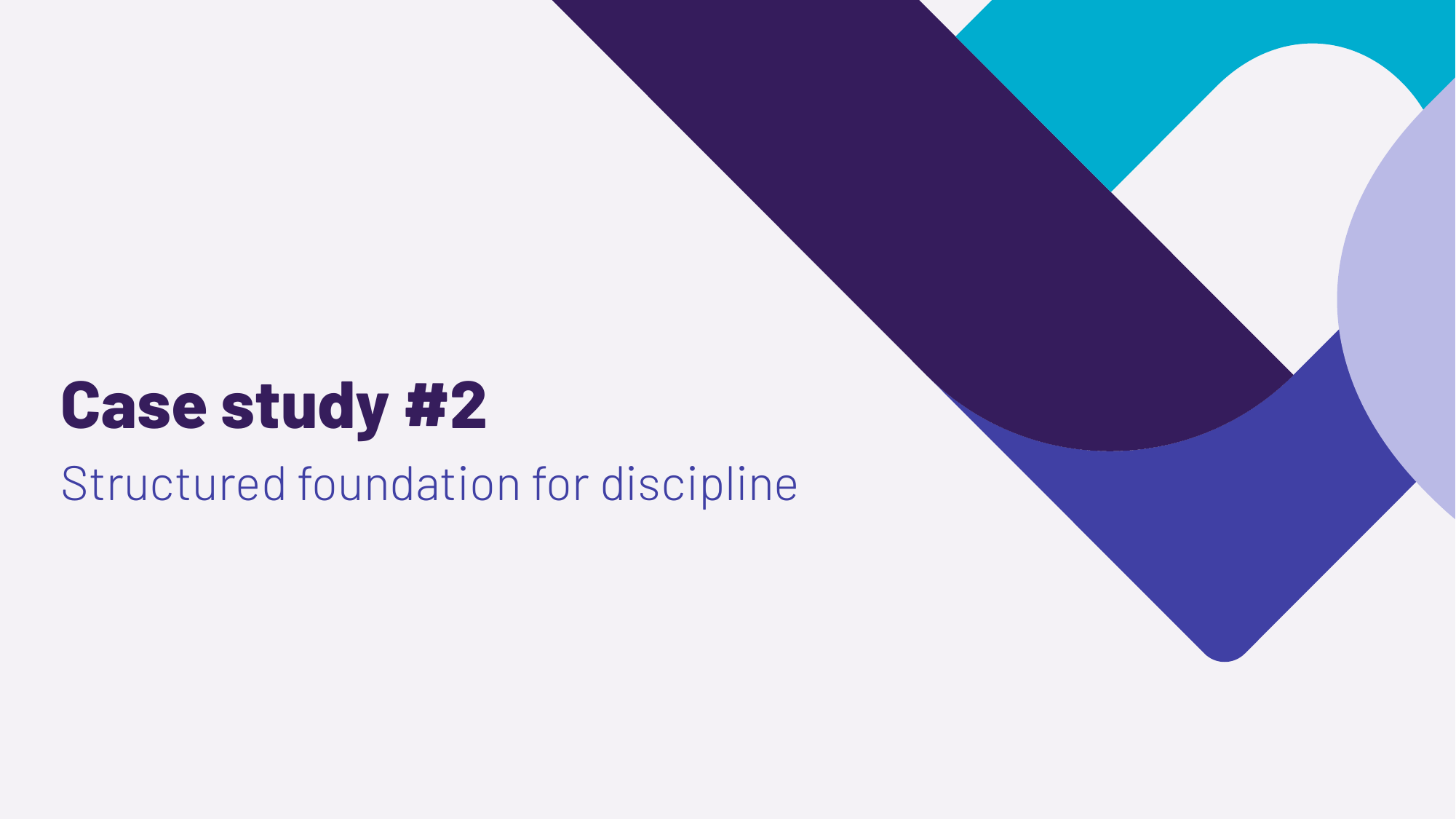

# Case study #2
Structured foundation for discipline